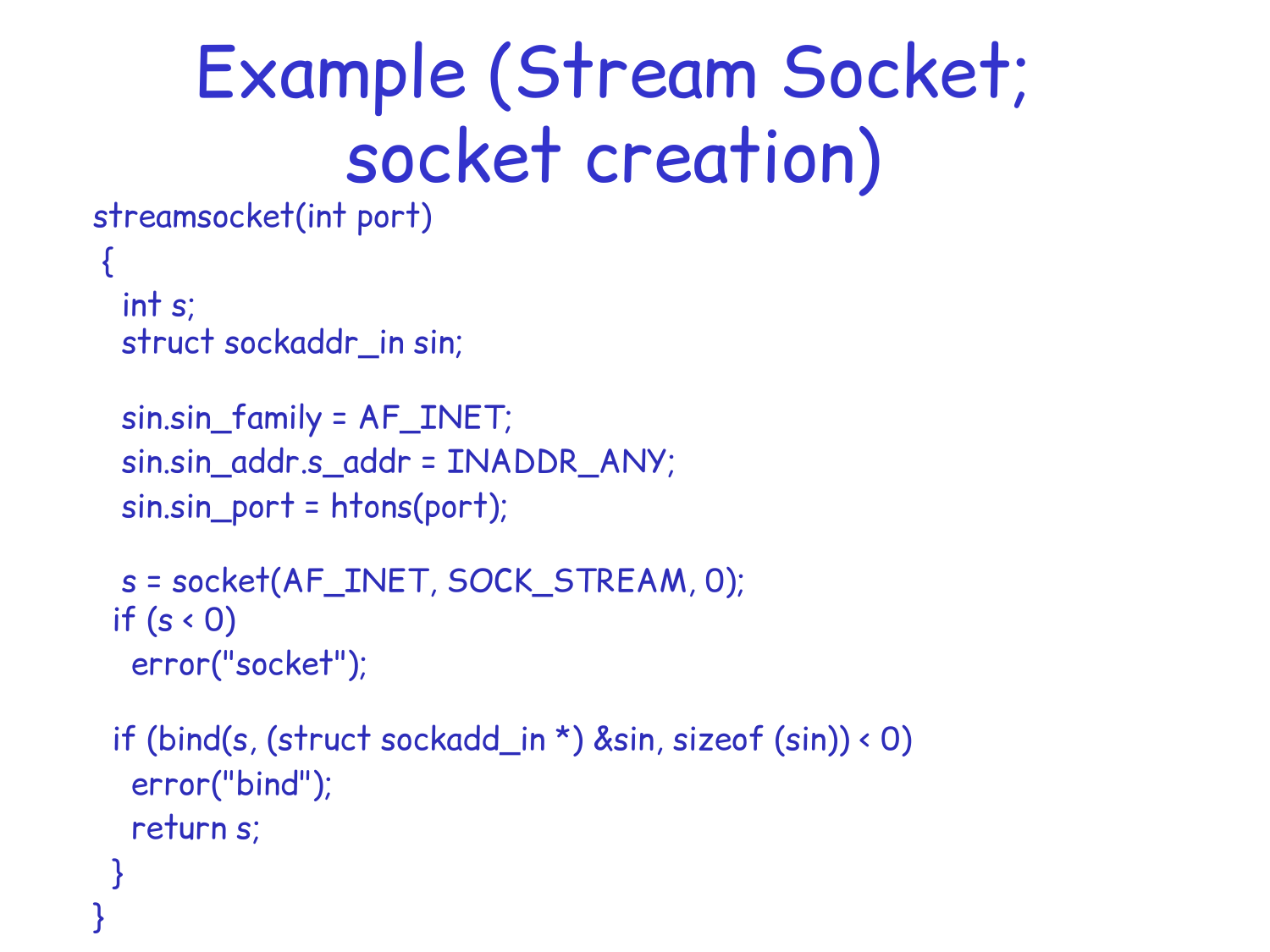

# Example (Stream Socket; socket creation)
streamsocket(int port)
 {
   int s;
   struct sockaddr_in sin;

   sin.sin_family = AF_INET;
   sin.sin_addr.s_addr = INADDR_ANY;
   sin.sin_port = htons(port);

   s = socket(AF_INET, SOCK_STREAM, 0);
  if (s < 0)
    error("socket");

  if (bind(s, (struct sockadd_in *) &sin, sizeof (sin)) < 0)
    error("bind");
    return s;
  }
}